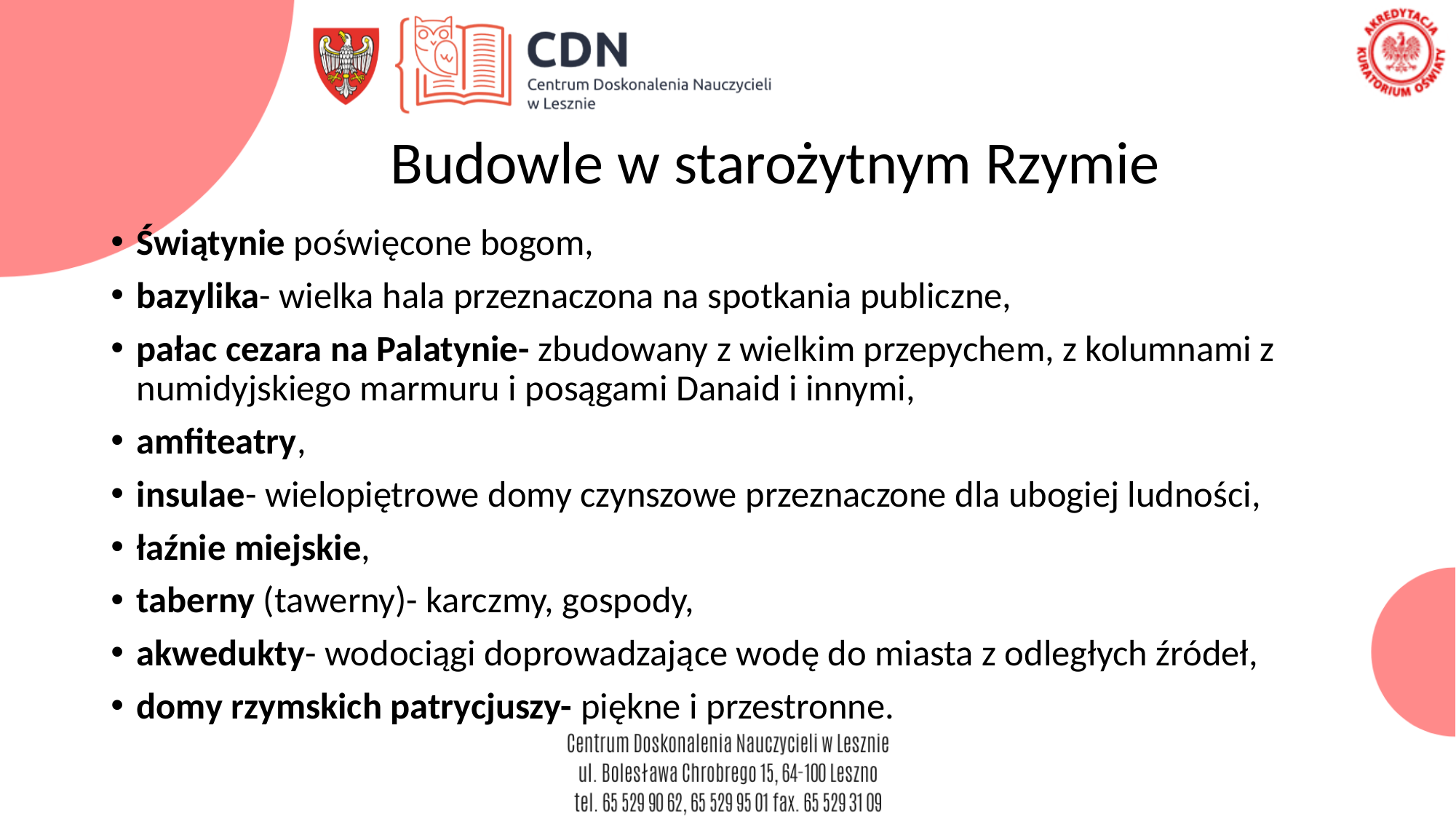

# Budowle w starożytnym Rzymie
Świątynie poświęcone bogom,
bazylika- wielka hala przeznaczona na spotkania publiczne,
pałac cezara na Palatynie- zbudowany z wielkim przepychem, z kolumnami z numidyjskiego marmuru i posągami Danaid i innymi,
amfiteatry,
insulae- wielopiętrowe domy czynszowe przeznaczone dla ubogiej ludności,
łaźnie miejskie,
taberny (tawerny)- karczmy, gospody,
akwedukty- wodociągi doprowadzające wodę do miasta z odległych źródeł,
domy rzymskich patrycjuszy- piękne i przestronne.